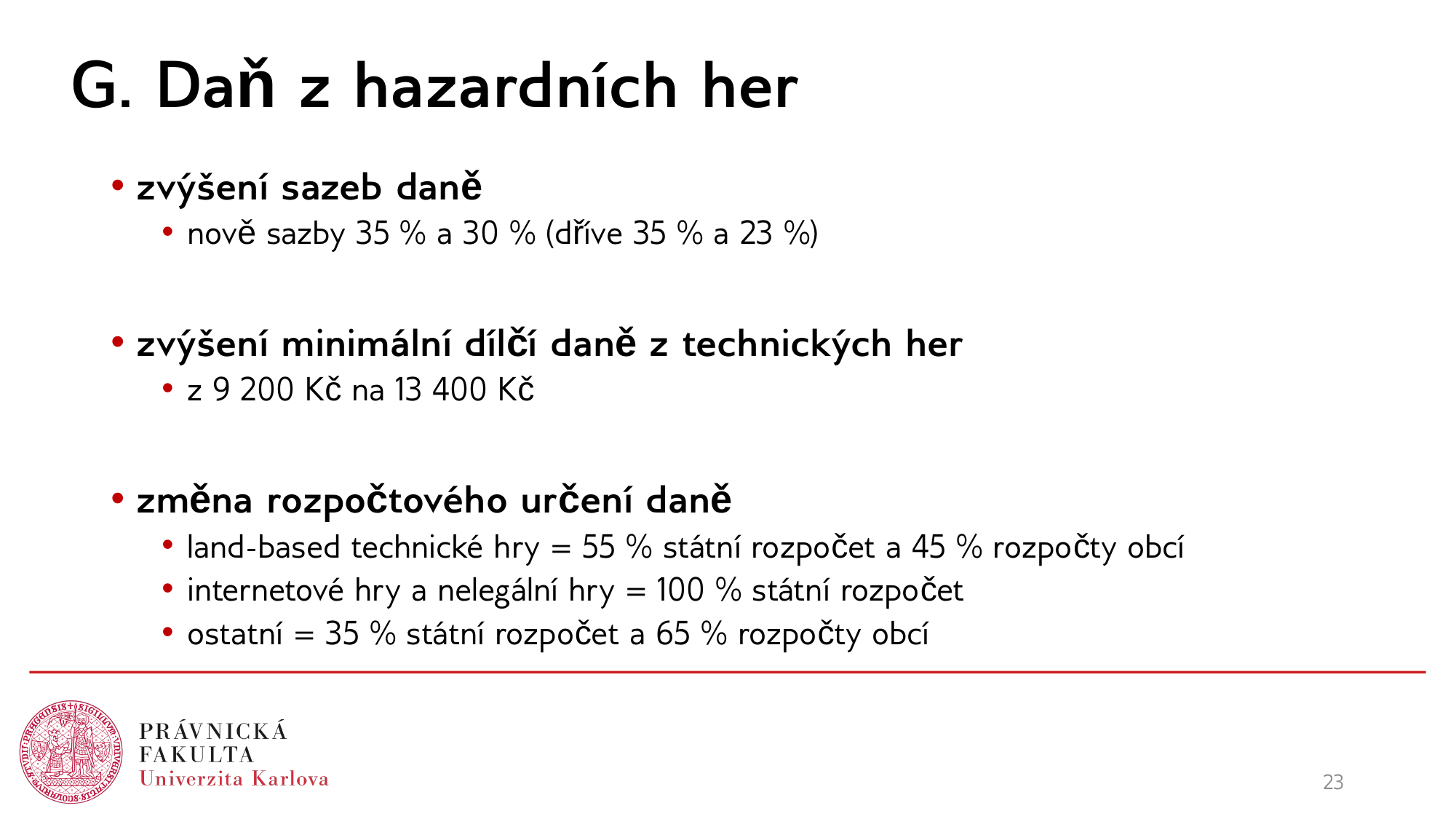

# G. Daň z hazardních her
zvýšení sazeb daně
nově sazby 35 % a 30 % (dříve 35 % a 23 %)

zvýšení minimální dílčí daně z technických her
z 9 200 Kč na 13 400 Kč

změna rozpočtového určení daně
land-based technické hry = 55 % státní rozpočet a 45 % rozpočty obcí
internetové hry a nelegální hry = 100 % státní rozpočet
ostatní = 35 % státní rozpočet a 65 % rozpočty obcí

23